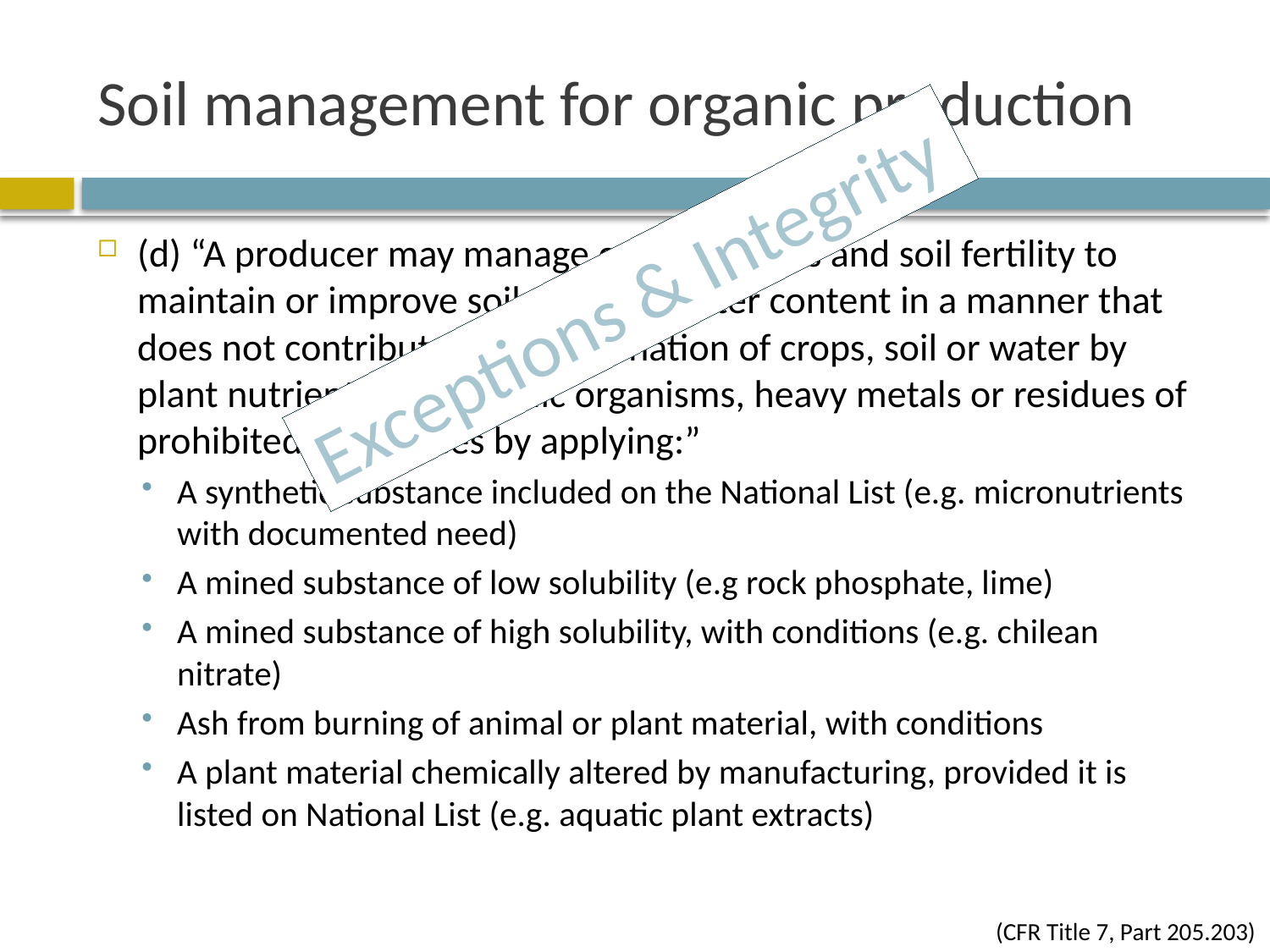

# Soil management for organic production
(d) “A producer may manage crop nutrients and soil fertility to maintain or improve soil organic matter content in a manner that does not contribute to contamination of crops, soil or water by plant nutrients, pathogenic organisms, heavy metals or residues of prohibited substances by applying:”
A synthetic substance included on the National List (e.g. micronutrients with documented need)
A mined substance of low solubility (e.g rock phosphate, lime)
A mined substance of high solubility, with conditions (e.g. chilean nitrate)
Ash from burning of animal or plant material, with conditions
A plant material chemically altered by manufacturing, provided it is listed on National List (e.g. aquatic plant extracts)

Exceptions & Integrity
(CFR Title 7, Part 205.203)